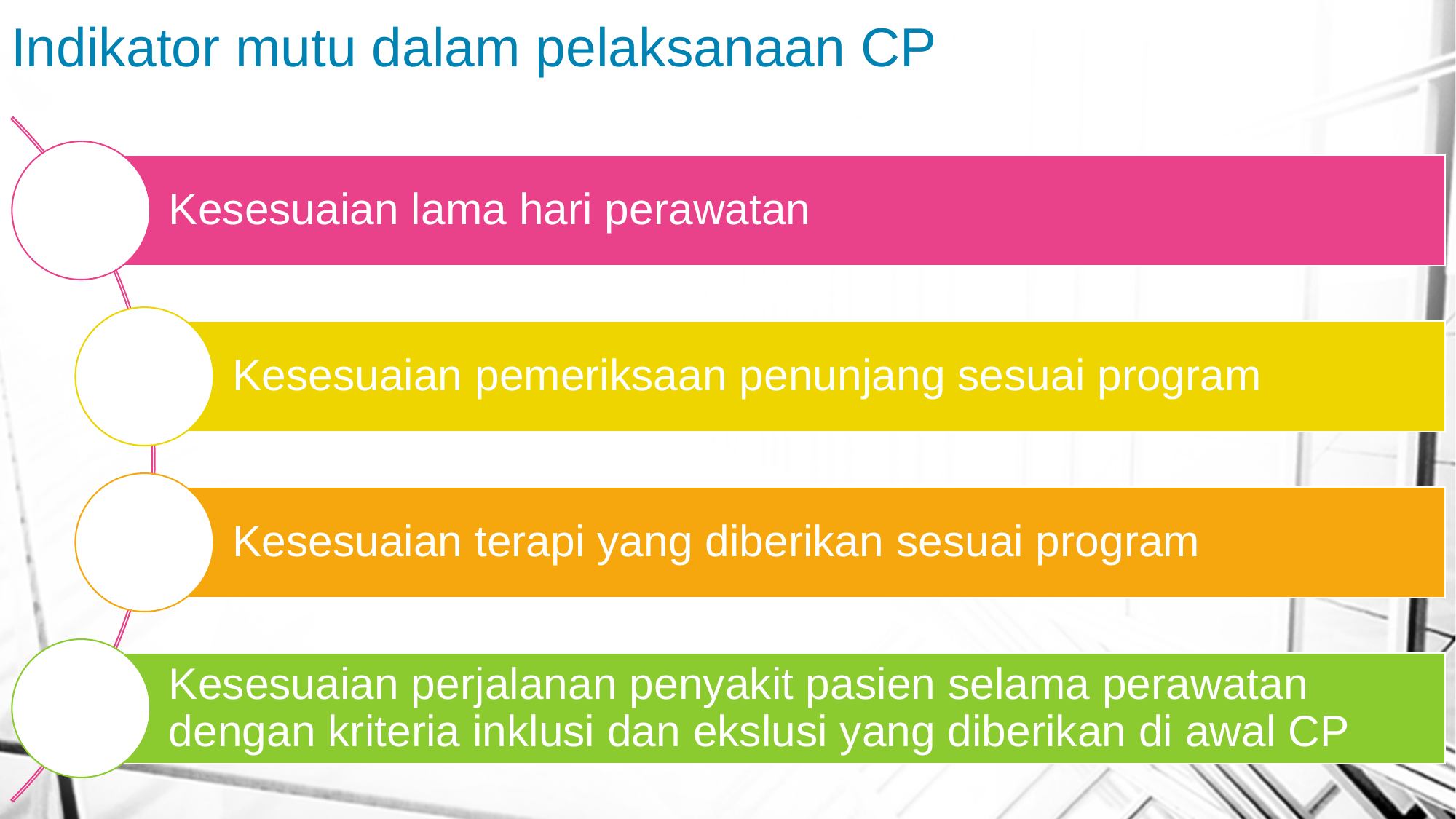

# Indikator mutu dalam pelaksanaan CP
Kesesuaian lama hari perawatan
Kesesuaian pemeriksaan penunjang sesuai program
Kesesuaian terapi yang diberikan sesuai program
Kesesuaian perjalanan penyakit pasien selama perawatan dengan kriteria inklusi dan ekslusi yang diberikan di awal CP